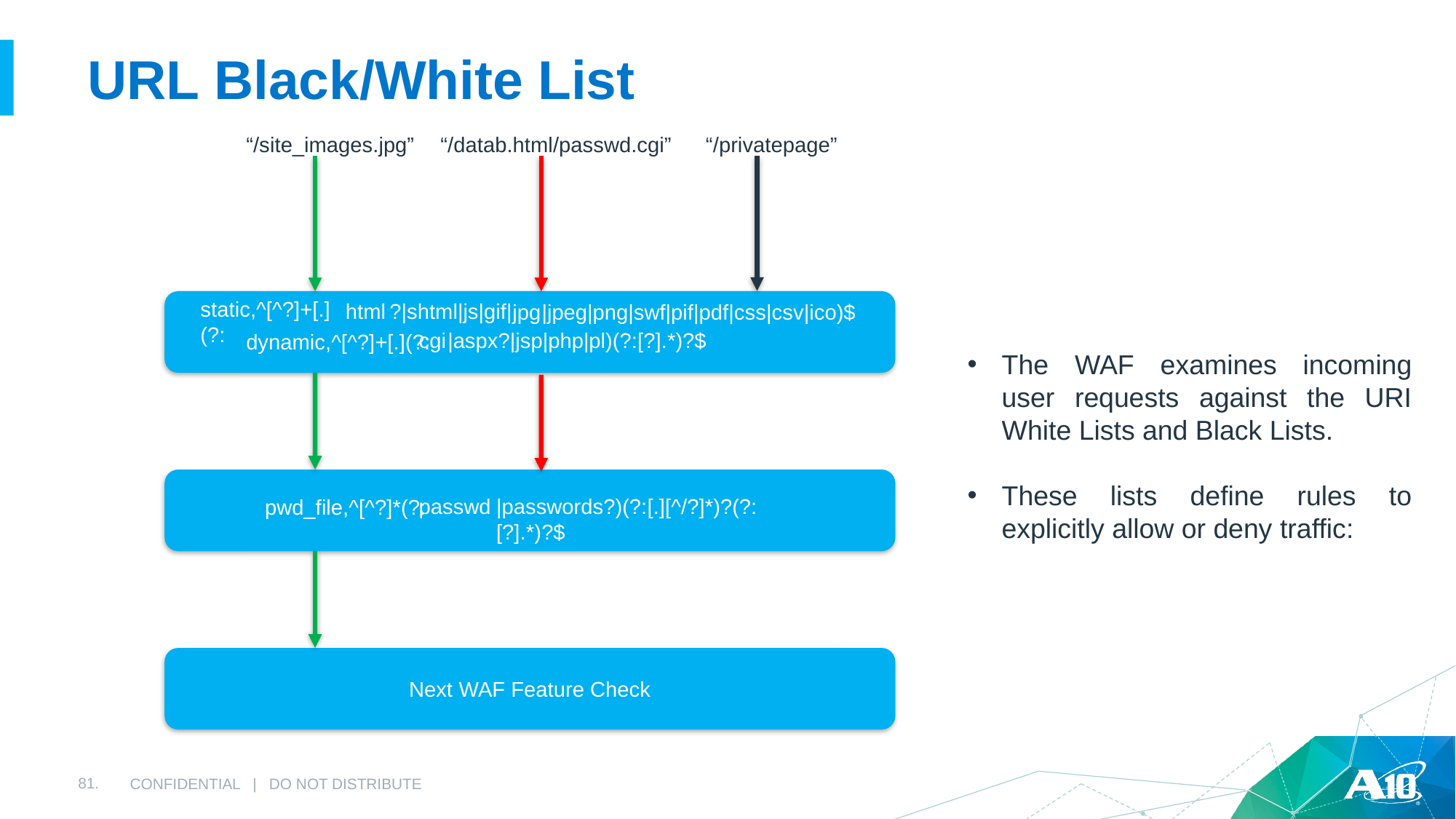

# URL Black/White List
“/site_images.jpg”
“/datab.html/passwd.cgi”
“/privatepage”

static,^[^?]+[.](?:

?|shtml|js|gif|
html
jpg
|jpeg|png|swf|pif|pdf|css|csv|ico)$

cgi
|aspx?|jsp|php|pl)(?:[?].*)?$

dynamic,^[^?]+[.](?:
The WAF examines incoming user requests against the URI White Lists and Black Lists.

These lists define rules to explicitly allow or deny traffic:

passwd
|passwords?)(?:[.][^/?]*)?(?:[?].*)?$

pwd_file,^[^?]*(?:
Next WAF Feature Check